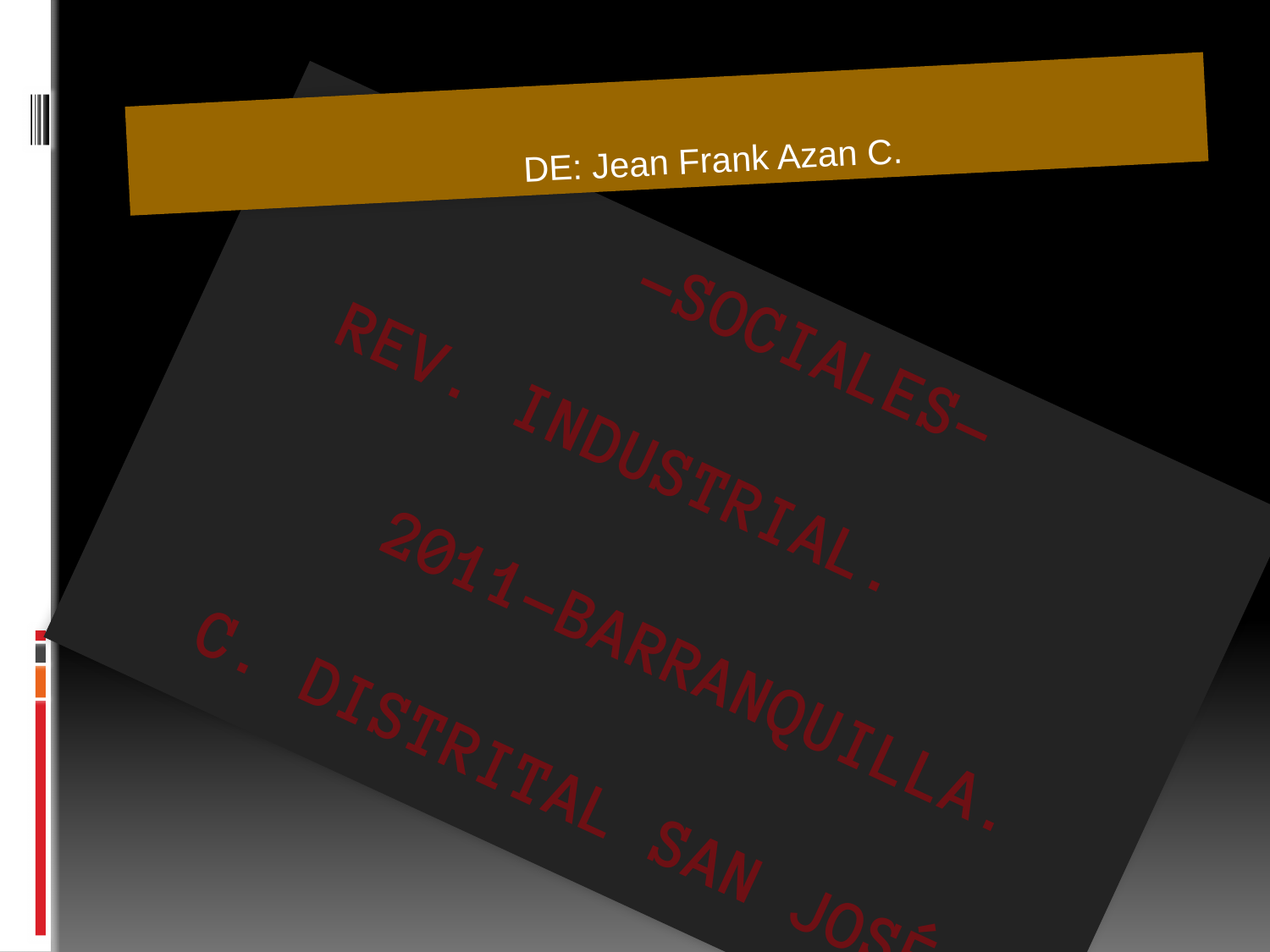

DE: Jean Frank Azan C.
# -Sociales- Rev. Industrial. 2011-barranquilla. C. distrital san José